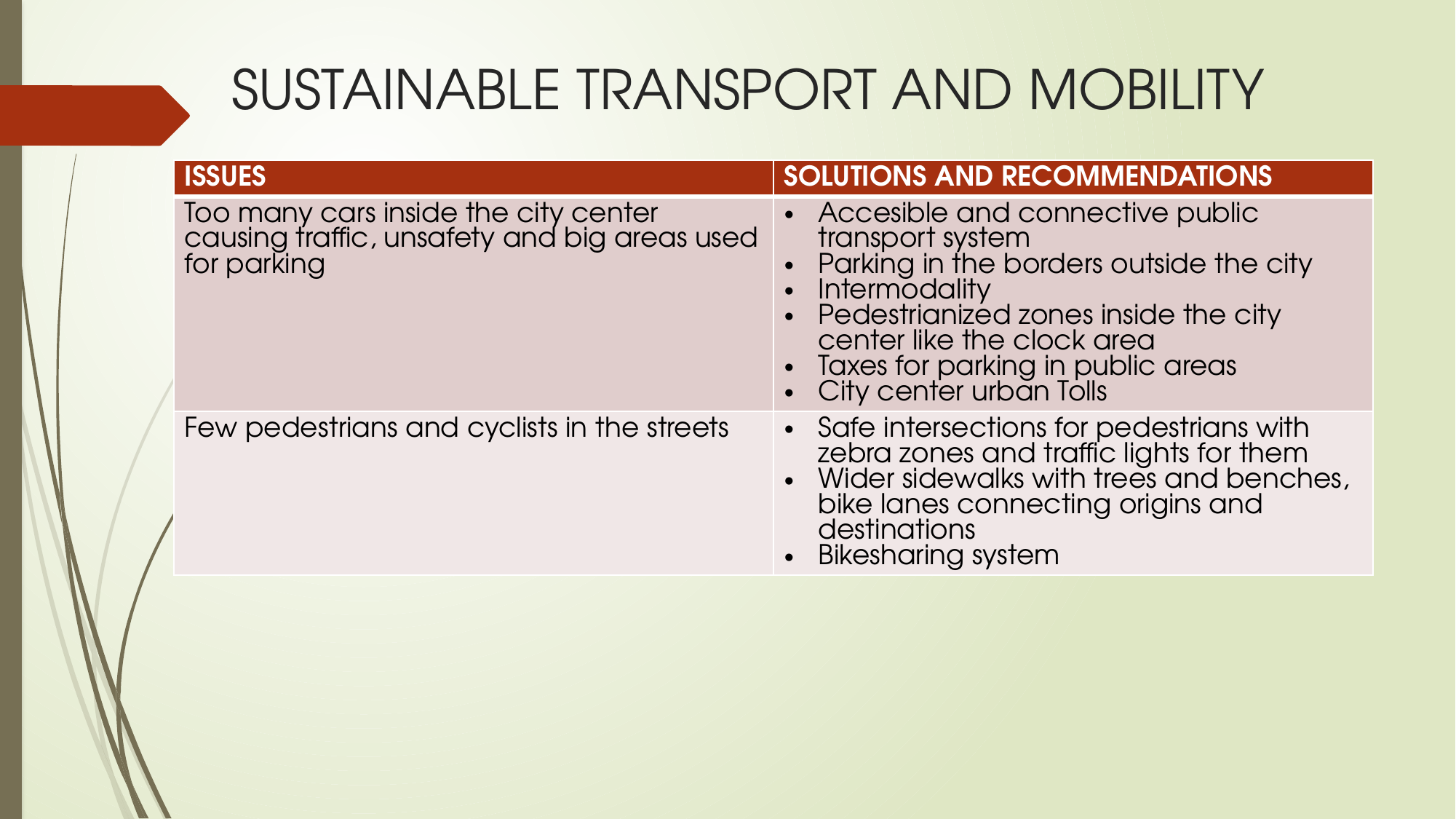

# SUSTAINABLE TRANSPORT AND MOBILITY
| ISSUES | SOLUTIONS AND RECOMMENDATIONS |
| --- | --- |
| Too many cars inside the city center causing traffic, unsafety and big areas used for parking | Accesible and connective public transport system Parking in the borders outside the city Intermodality Pedestrianized zones inside the city center like the clock area Taxes for parking in public areas City center urban Tolls |
| Few pedestrians and cyclists in the streets | Safe intersections for pedestrians with zebra zones and traffic lights for them Wider sidewalks with trees and benches, bike lanes connecting origins and destinations Bikesharing system |